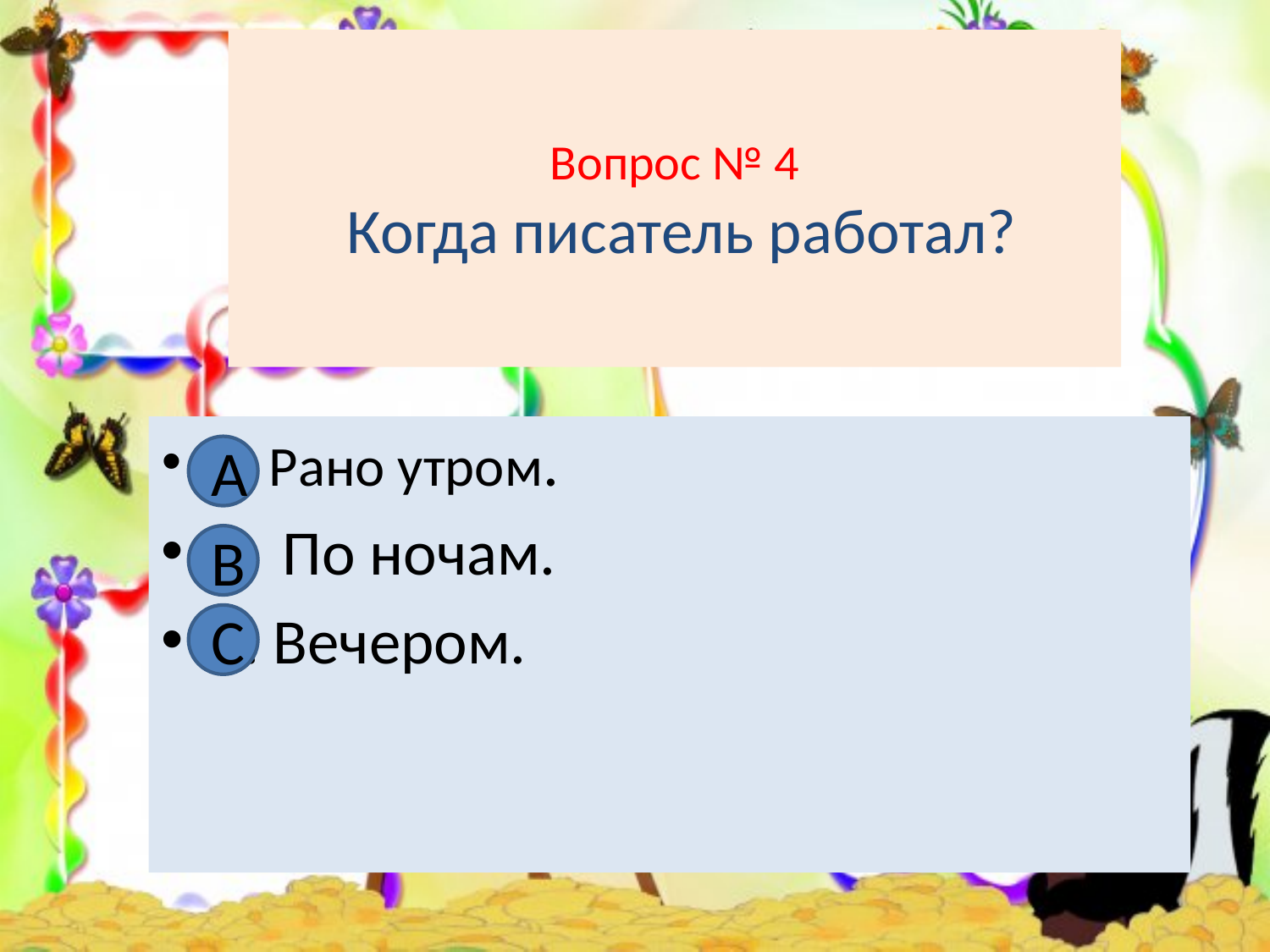

# Вопрос № 4 Когда писатель работал?
А. Рано утром.
.    По ночам.
С. Вечером.

А
В
С